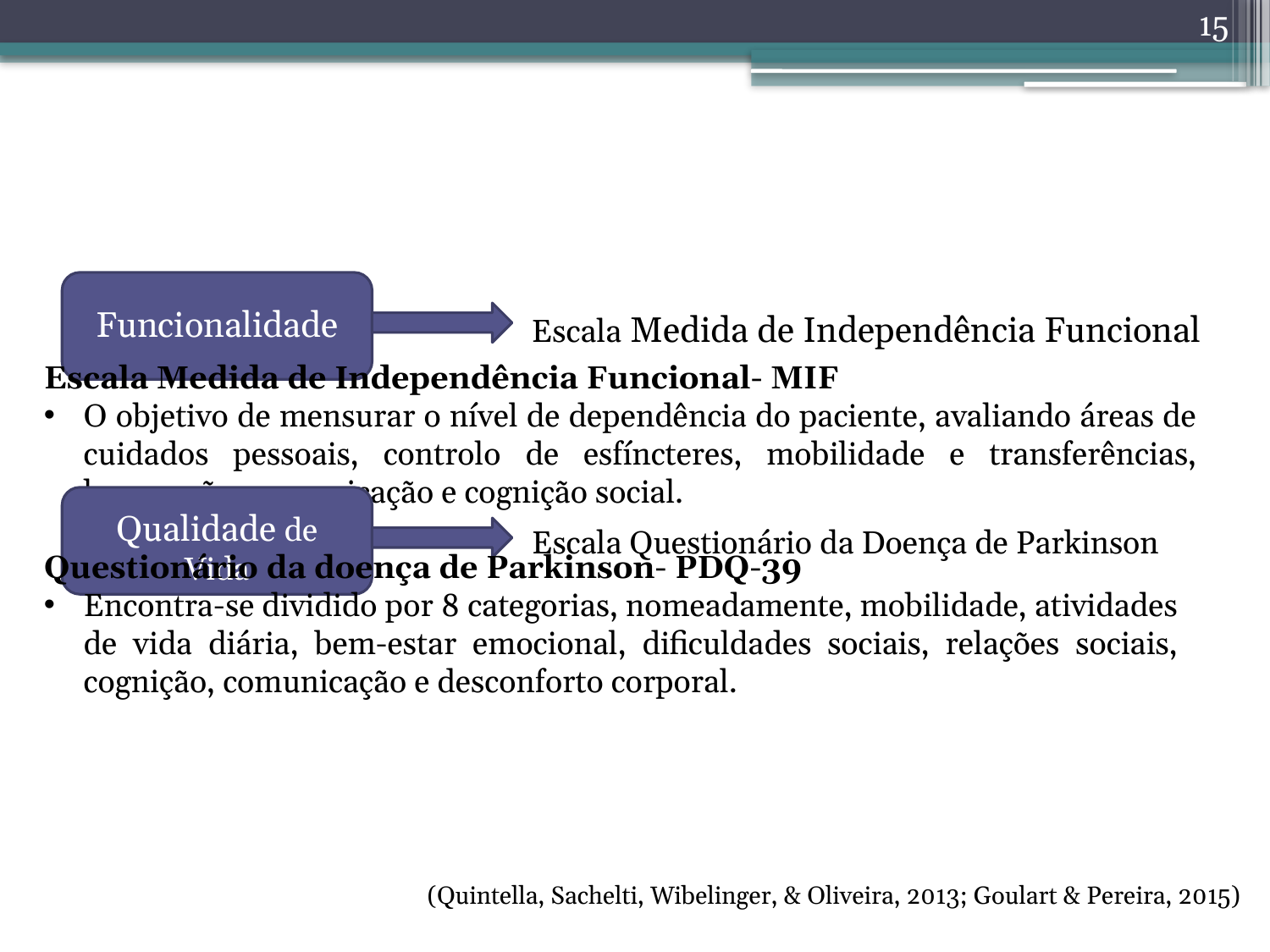

15

Funcionalidade
Escala Medida de Independência Funcional

Escala Medida de Independência Funcional- MIF
O objetivo de mensurar o nível de dependência do paciente, avaliando áreas de cuidados pessoais, controlo de esfíncteres, mobilidade e transferências, locomoção, comunicação e cognição social.

Qualidade de Vida
Escala Questionário da Doença de Parkinson

Questionário da doença de Parkinson- PDQ-39
Encontra-se dividido por 8 categorias, nomeadamente, mobilidade, atividades de vida diária, bem-estar emocional, dificuldades sociais, relações sociais, cognição, comunicação e desconforto corporal.
(Quintella, Sachelti, Wibelinger, & Oliveira, 2013; Goulart & Pereira, 2015)